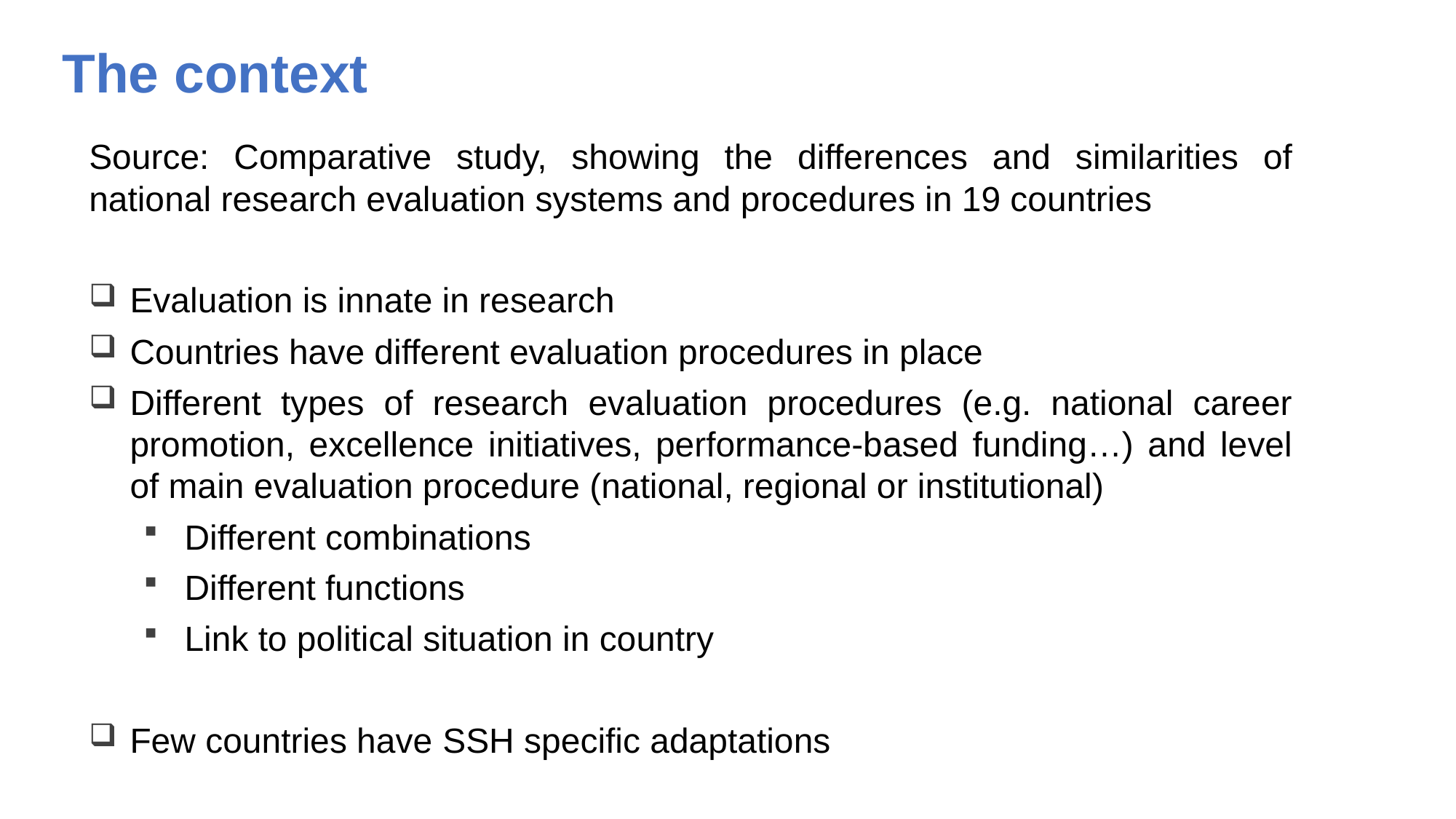

The context
Source: Comparative study, showing the differences and similarities of national research evaluation systems and procedures in 19 countries

Evaluation is innate in research
Countries have different evaluation procedures in place
Different types of research evaluation procedures (e.g. national career promotion, excellence initiatives, performance-based funding…) and level of main evaluation procedure (national, regional or institutional)
Different combinations
Different functions
Link to political situation in country

Few countries have SSH specific adaptations